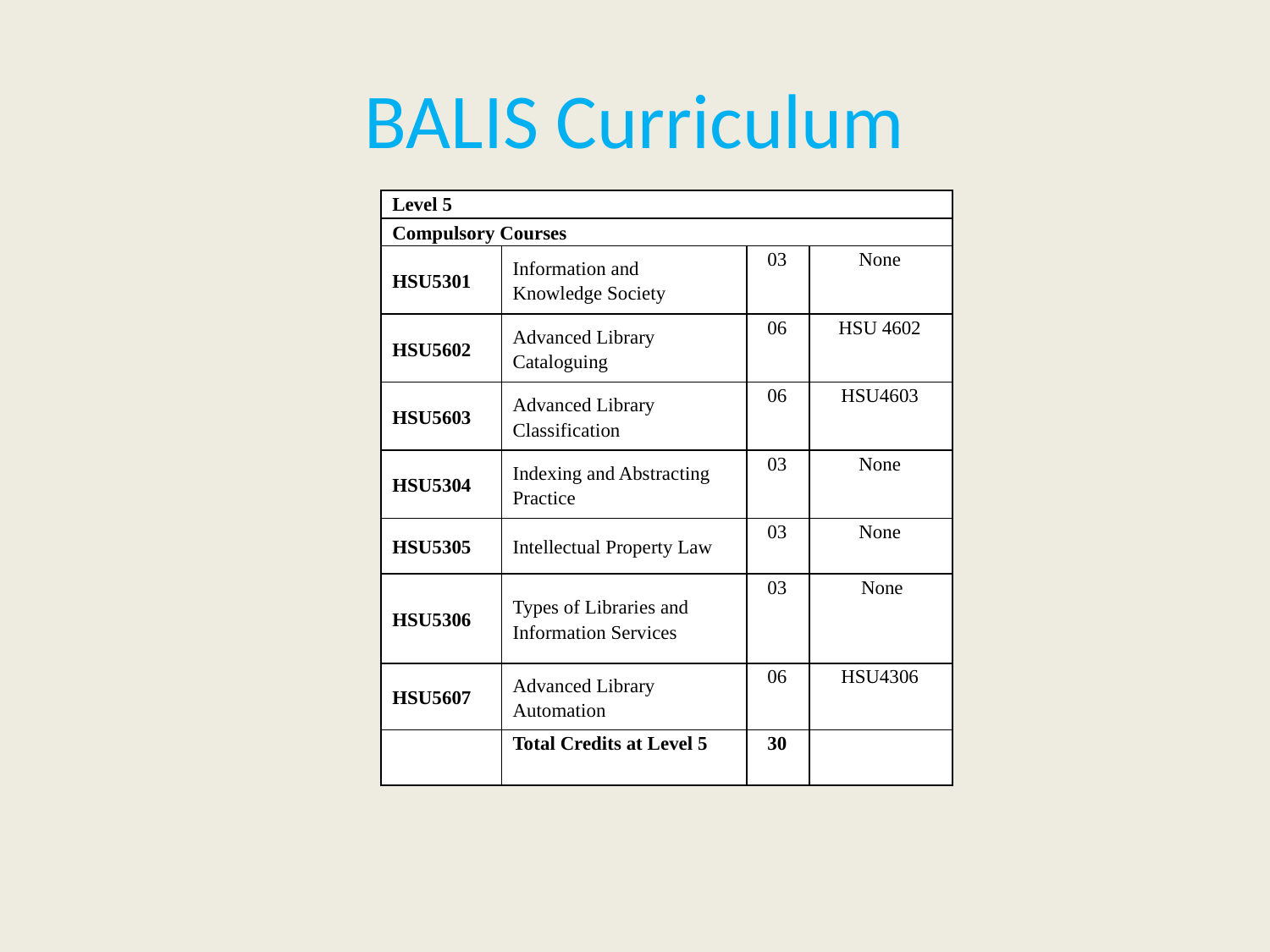

# BALIS Curriculum
| Level 5 |  |  |  |
| --- | --- | --- | --- |
| Compulsory Courses |  |  |  |
| HSU5301 | Information and Knowledge Society | 03 | None |
| HSU5602 | Advanced Library Cataloguing | 06 | HSU 4602 |
| HSU5603 | Advanced Library Classification | 06 | HSU4603 |
| HSU5304 | Indexing and Abstracting Practice | 03 | None |
| HSU5305 | Intellectual Property Law | 03 | None |
| HSU5306 | Types of Libraries and Information Services | 03 | None |
| HSU5607 | Advanced Library Automation | 06 | HSU4306 |
|  | Total Credits at Level 5 | 30 |  |